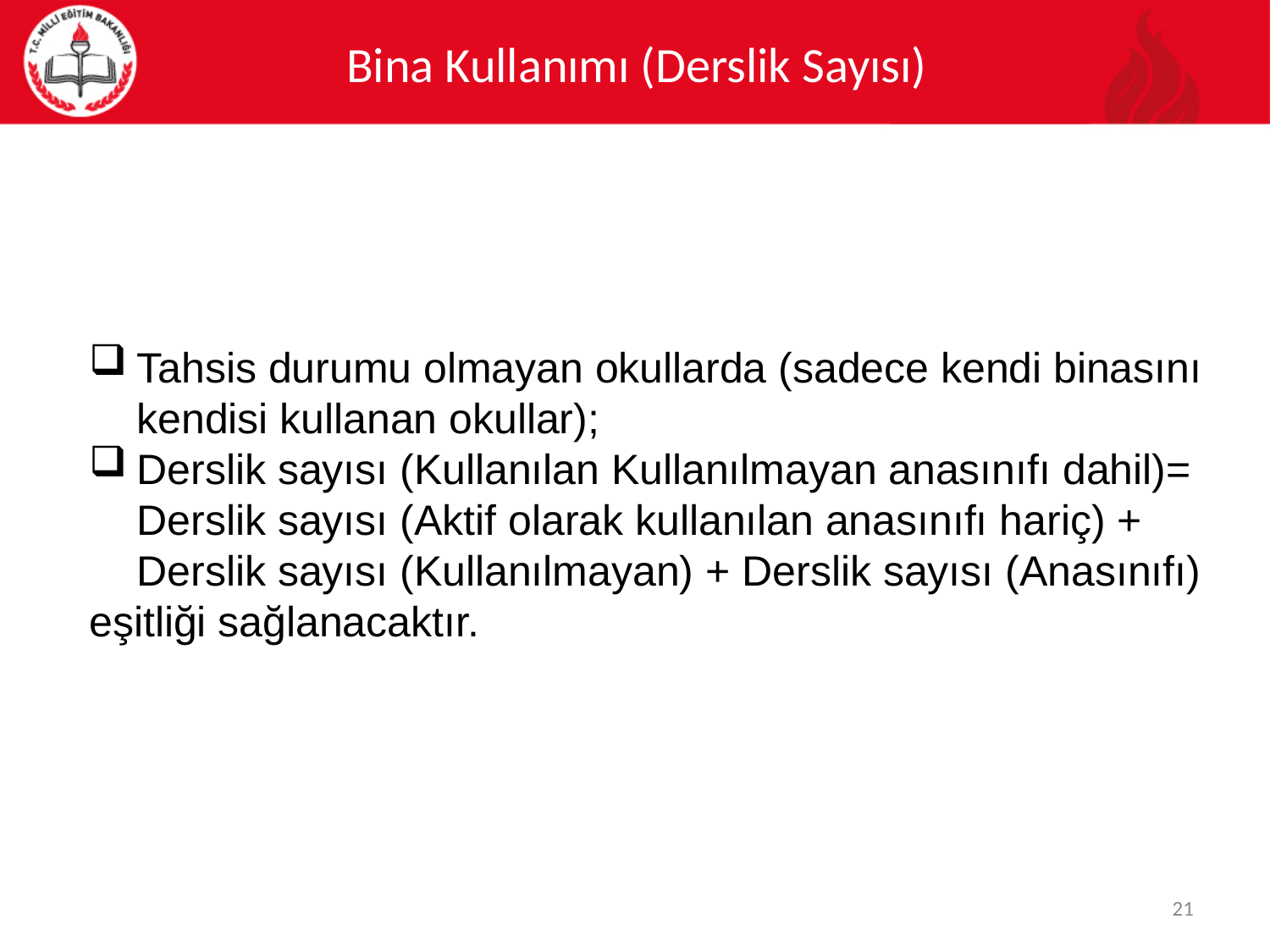

# Bina Kullanımı (Derslik Sayısı)
Tahsis durumu olmayan okullarda (sadece kendi binasını kendisi kullanan okullar);
Derslik sayısı (Kullanılan Kullanılmayan anasınıfı dahil)= Derslik sayısı (Aktif olarak kullanılan anasınıfı hariç) + Derslik sayısı (Kullanılmayan) + Derslik sayısı (Anasınıfı)
eşitliği sağlanacaktır.
21